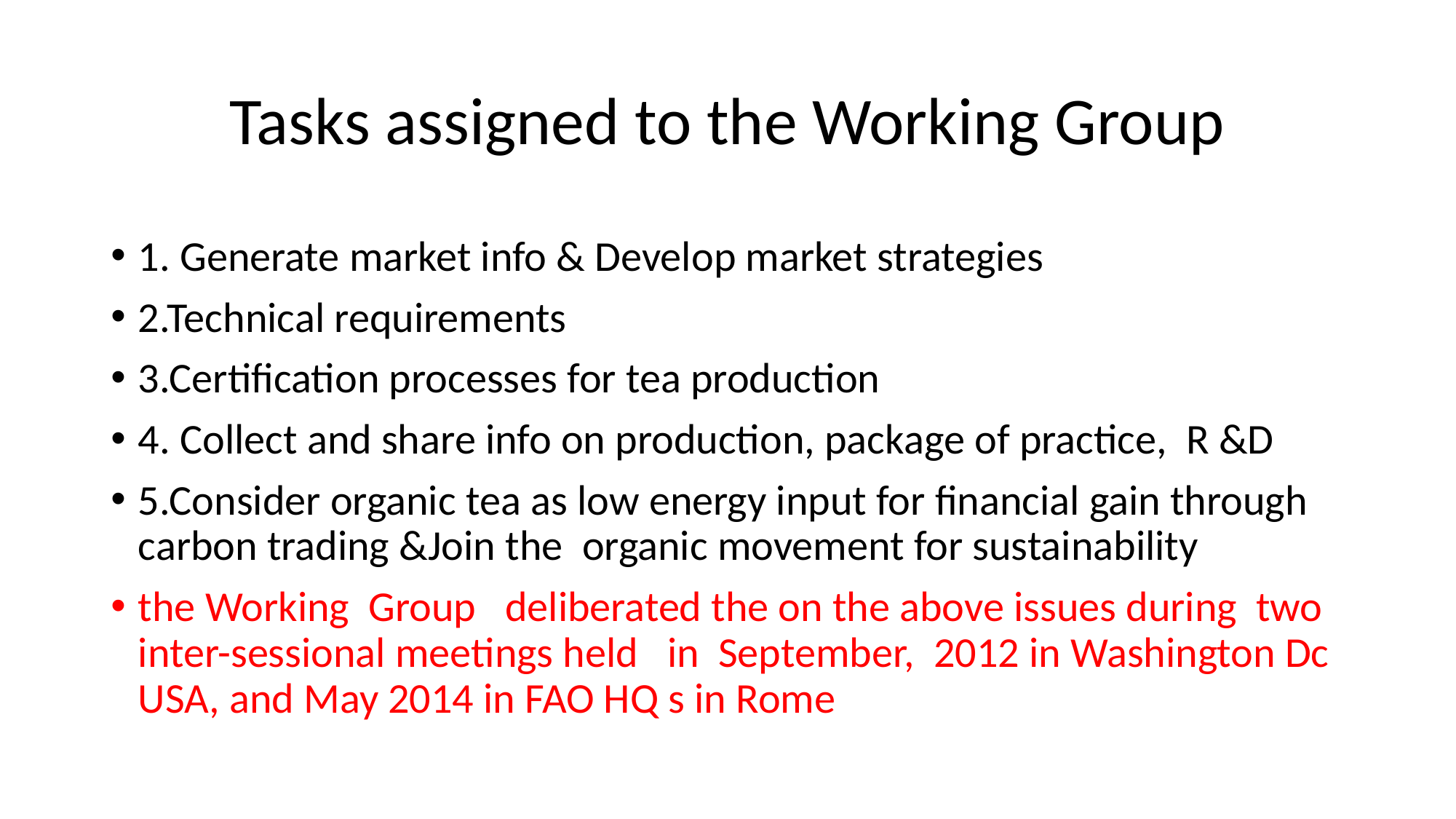

# Tasks assigned to the Working Group

1. Generate market info & Develop market strategies
2.Technical requirements
3.Certification processes for tea production
4. Collect and share info on production, package of practice,  R &D
5.Consider organic tea as low energy input for financial gain through carbon trading &Join the  organic movement for sustainability
the Working  Group   deliberated the on the above issues during  two inter-sessional meetings held   in  September,  2012 in Washington Dc USA, and May 2014 in FAO HQ s in Rome